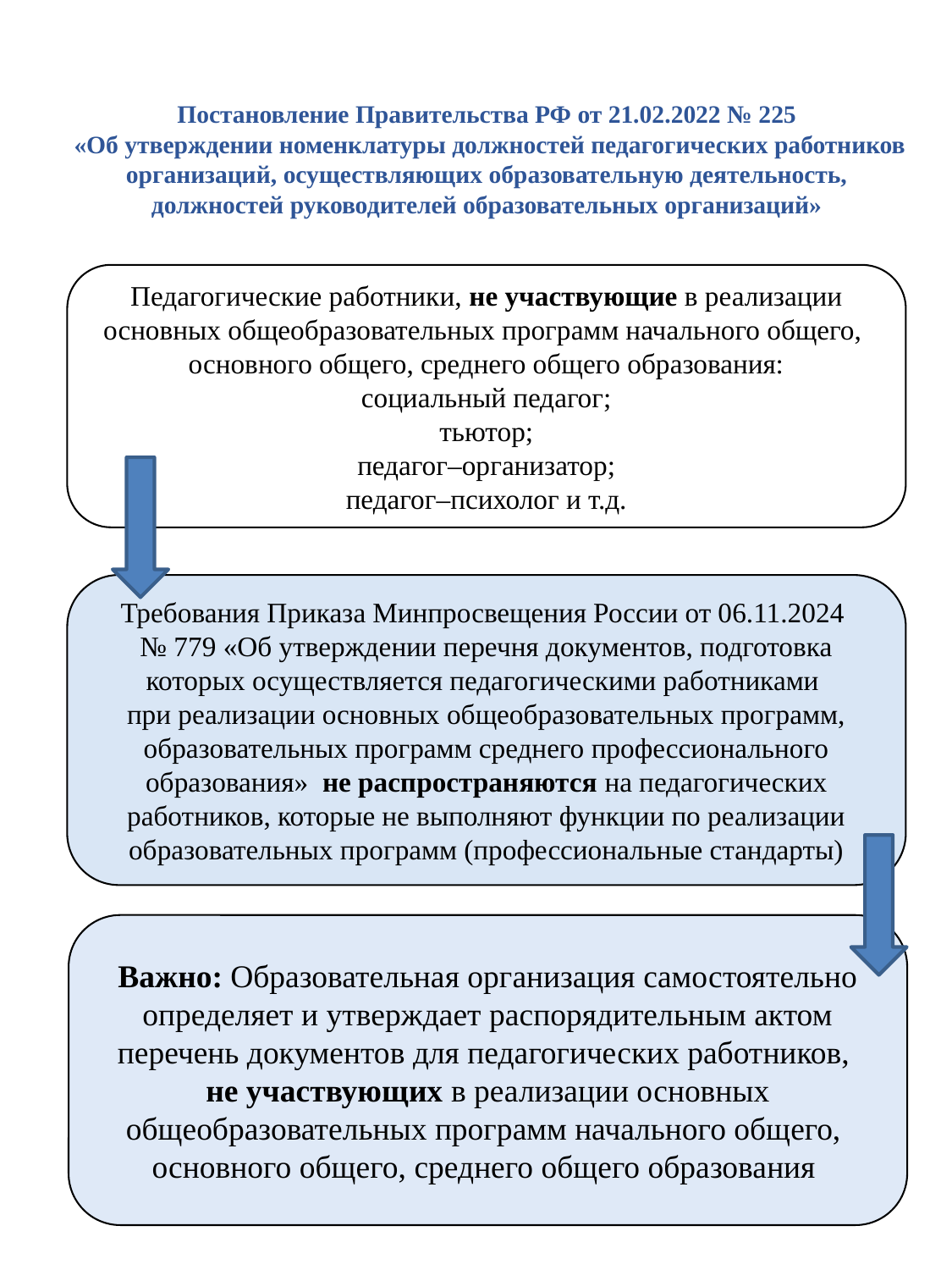

# Постановление Правительства РФ от 21.02.2022 № 225 «Об утверждении номенклатуры должностей педагогических работников организаций, осуществляющих образовательную деятельность, должностей руководителей образовательных организаций»

Педагогические работники, не участвующие в реализации основных общеобразовательных программ начального общего,  основного общего, среднего общего образования:
социальный педагог;
тьютор;
педагог–организатор;
педагог–психолог и т.д.

Требования Приказа Минпросвещения России от 06.11.2024
№ 779 «Об утверждении перечня документов, подготовка которых осуществляется педагогическими работниками
при реализации основных общеобразовательных программ, образовательных программ среднего профессионального образования»  не распространяются на педагогических работников, которые не выполняют функции по реализации образовательных программ (профессиональные стандарты)

Важно: Образовательная организация самостоятельно определяет и утверждает распорядительным актом перечень документов для педагогических работников,
не участвующих в реализации основных общеобразовательных программ начального общего,  основного общего, среднего общего образования